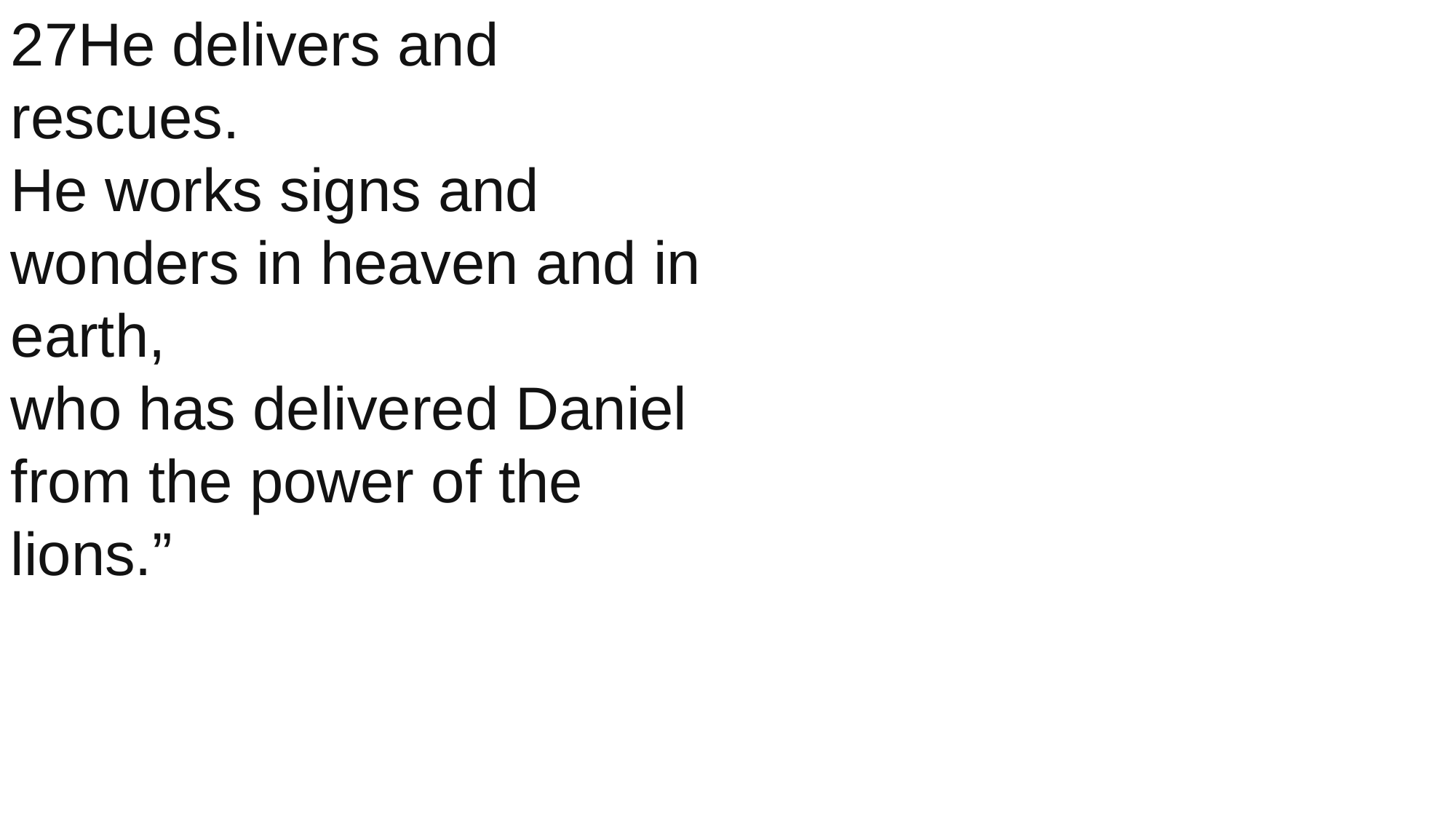

27He delivers and rescues.
He works signs and wonders in heaven and in earth,
who has delivered Daniel from the power of the lions.”

 John